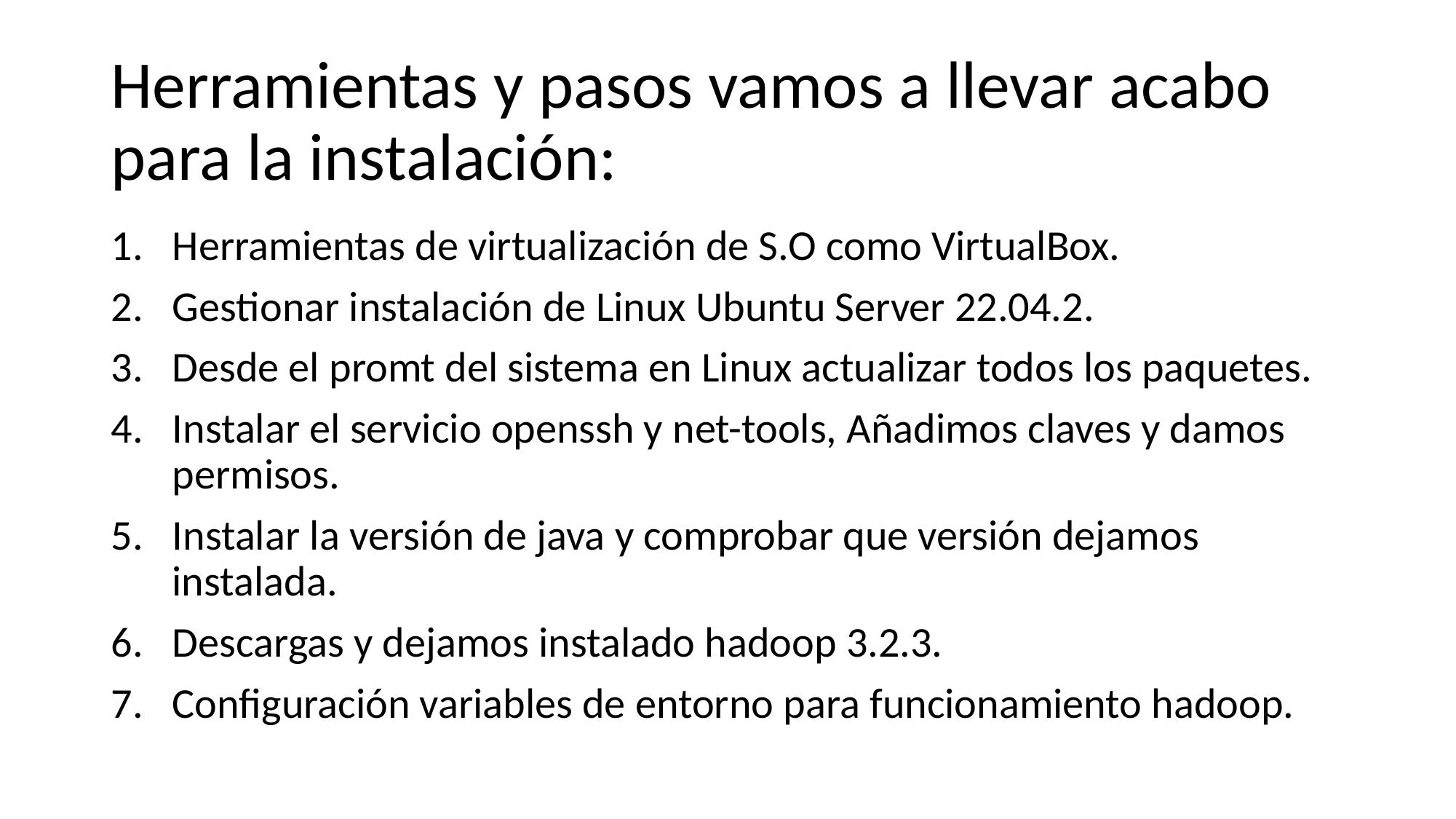

# Herramientas y pasos vamos a llevar acabo para la instalación:
Herramientas de virtualización de S.O como VirtualBox.
Gestionar instalación de Linux Ubuntu Server 22.04.2.
Desde el promt del sistema en Linux actualizar todos los paquetes.
Instalar el servicio openssh y net-tools, Añadimos claves y damos permisos.
Instalar la versión de java y comprobar que versión dejamos instalada.
Descargas y dejamos instalado hadoop 3.2.3.
Configuración variables de entorno para funcionamiento hadoop.